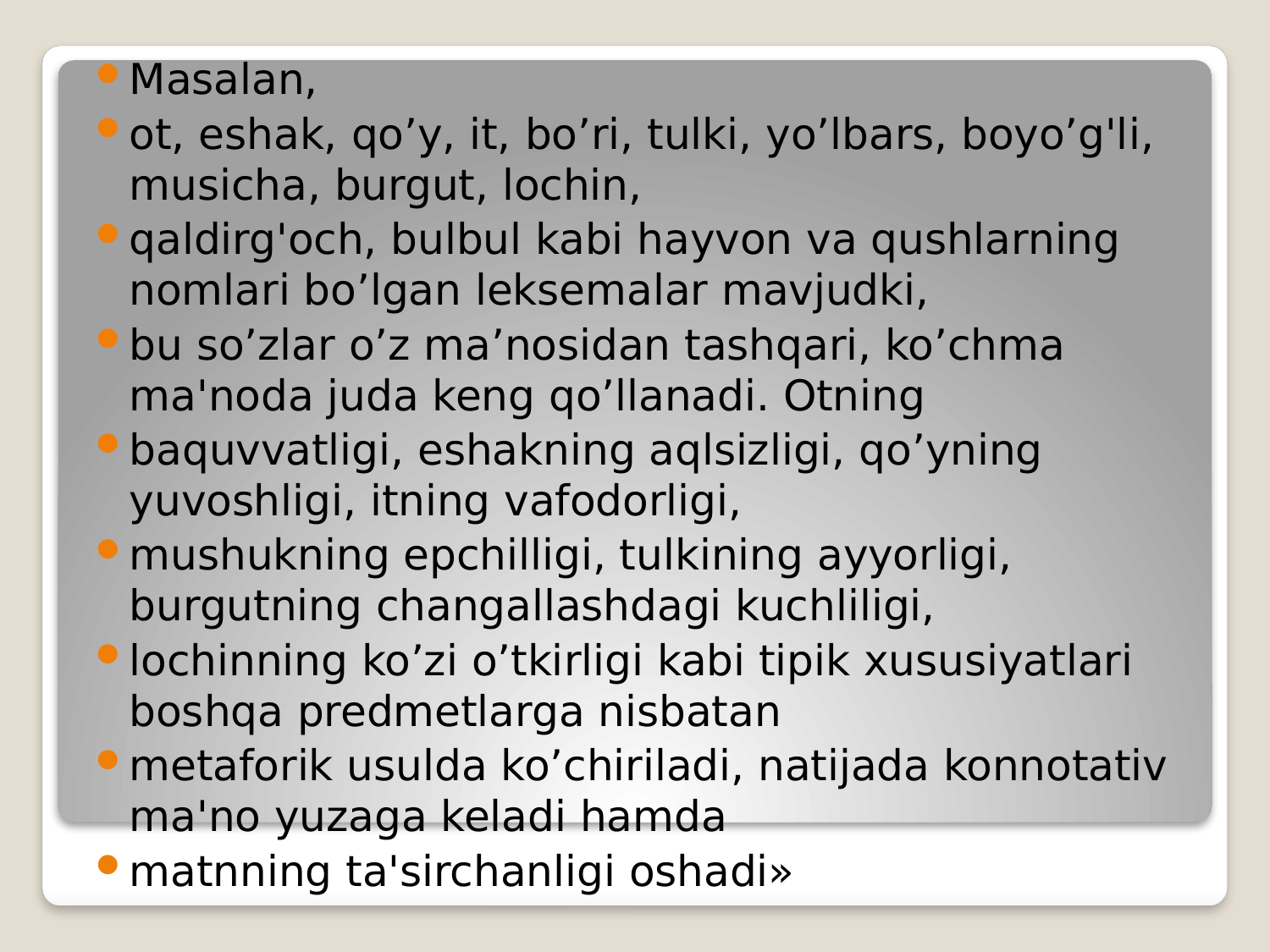

Masalan,
ot, eshak, qo’y, it, bo’ri, tulki, yo’lbars, boyo’g'li, musicha, burgut, lochin,
qaldirg'och, bulbul kabi hayvon va qushlarning nomlari bo’lgan leksemalar mavjudki,
bu so’zlar o’z ma’nosidan tashqari, ko’chma ma'noda juda keng qo’llanadi. Otning
baquvvatligi, eshakning aqlsizligi, qo’yning yuvoshligi, itning vafodorligi,
mushukning epchilligi, tulkining ayyorligi, burgutning changallashdagi kuchliligi,
lochinning ko’zi o’tkirligi kabi tipik xususiyatlari boshqa predmetlarga nisbatan
metaforik usulda ko’chiriladi, natijada konnotativ ma'no yuzaga keladi hamda
matnning ta'sirchanligi oshadi»